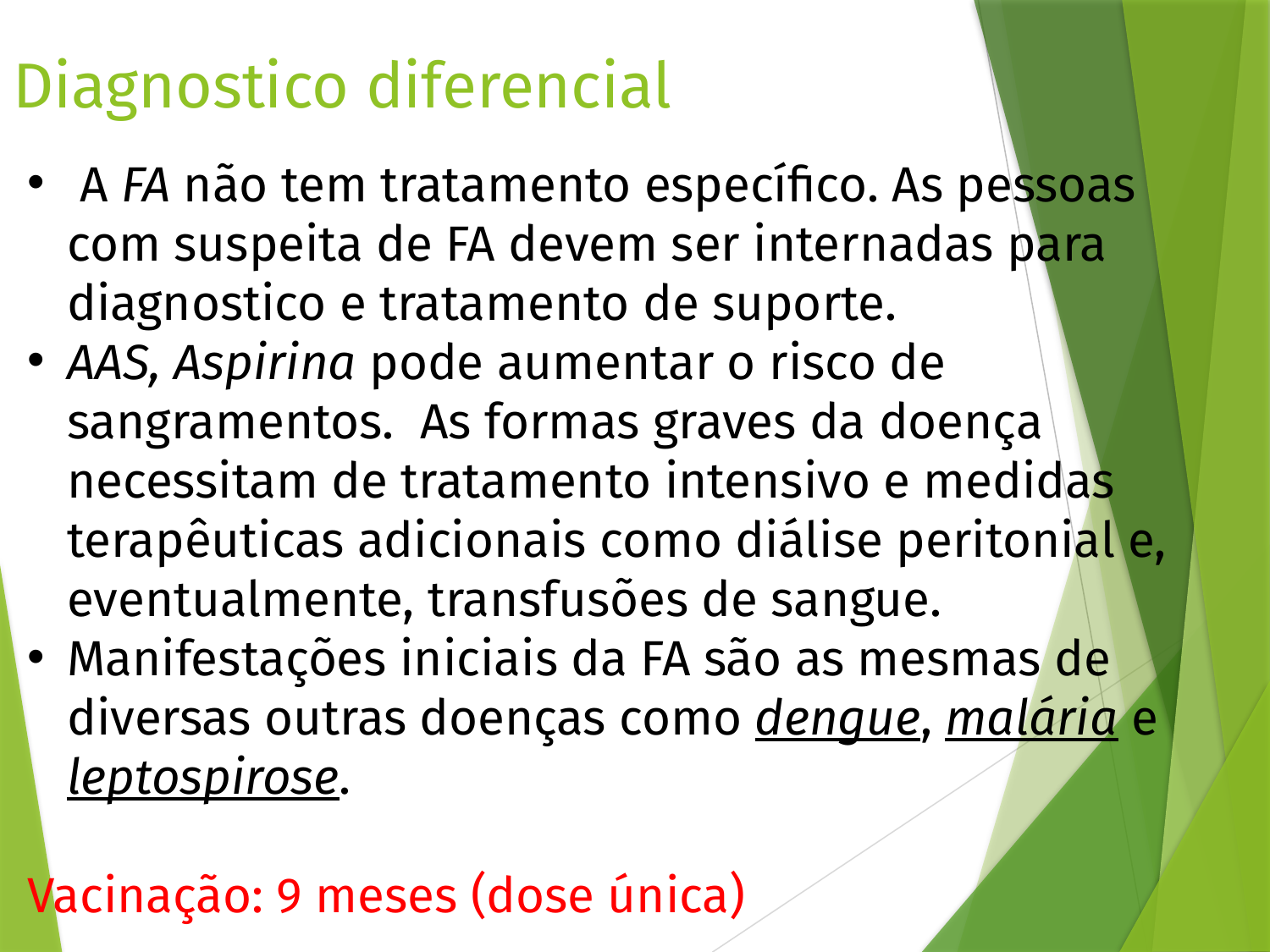

Diagnostico diferencial
 A FA não tem tratamento específico. As pessoas com suspeita de FA devem ser internadas para diagnostico e tratamento de suporte.
AAS, Aspirina pode aumentar o risco de sangramentos.  As formas graves da doença necessitam de tratamento intensivo e medidas terapêuticas adicionais como diálise peritonial e, eventualmente, transfusões de sangue.
Manifestações iniciais da FA são as mesmas de diversas outras doenças como dengue, malária e leptospirose.

Vacinação: 9 meses (dose única)